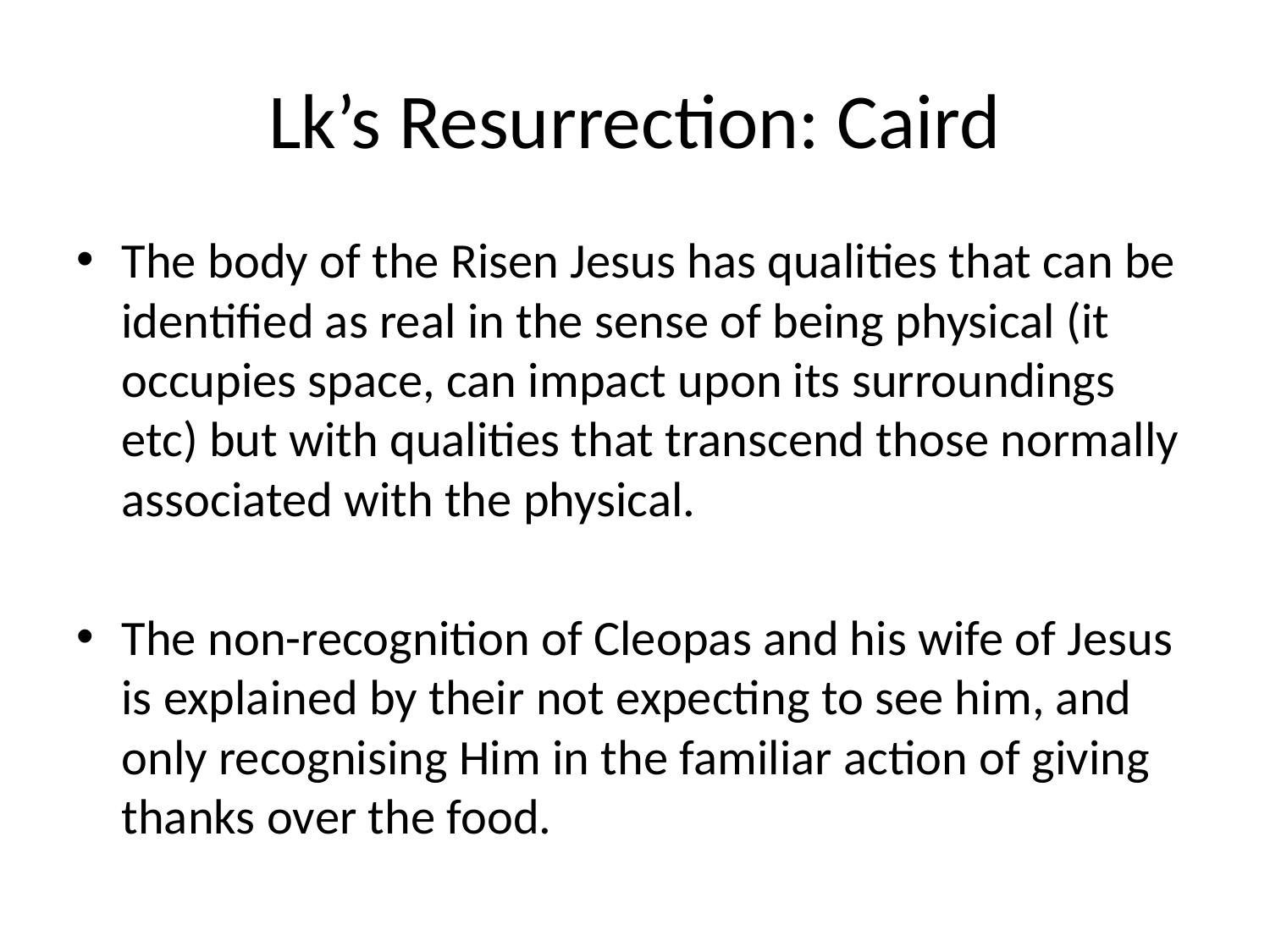

# Lk’s Resurrection: Caird
The body of the Risen Jesus has qualities that can be identified as real in the sense of being physical (it occupies space, can impact upon its surroundings etc) but with qualities that transcend those normally associated with the physical.

The non-recognition of Cleopas and his wife of Jesus is explained by their not expecting to see him, and only recognising Him in the familiar action of giving thanks over the food.